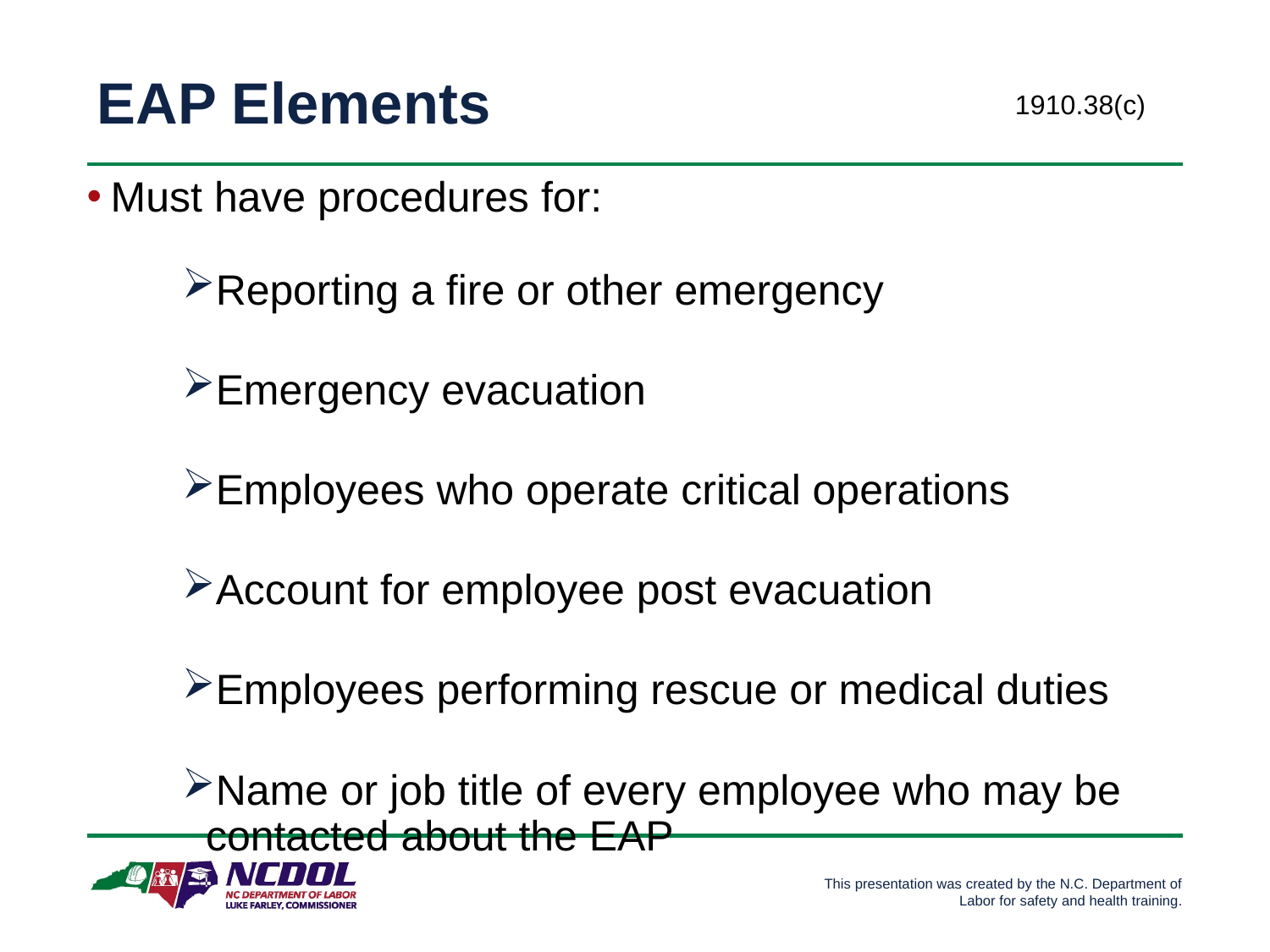

# EAP Elements
 1910.38(c)

Must have procedures for:

Reporting a fire or other emergency

Emergency evacuation

Employees who operate critical operations

Account for employee post evacuation

Employees performing rescue or medical duties

Name or job title of every employee who may be contacted about the EAP